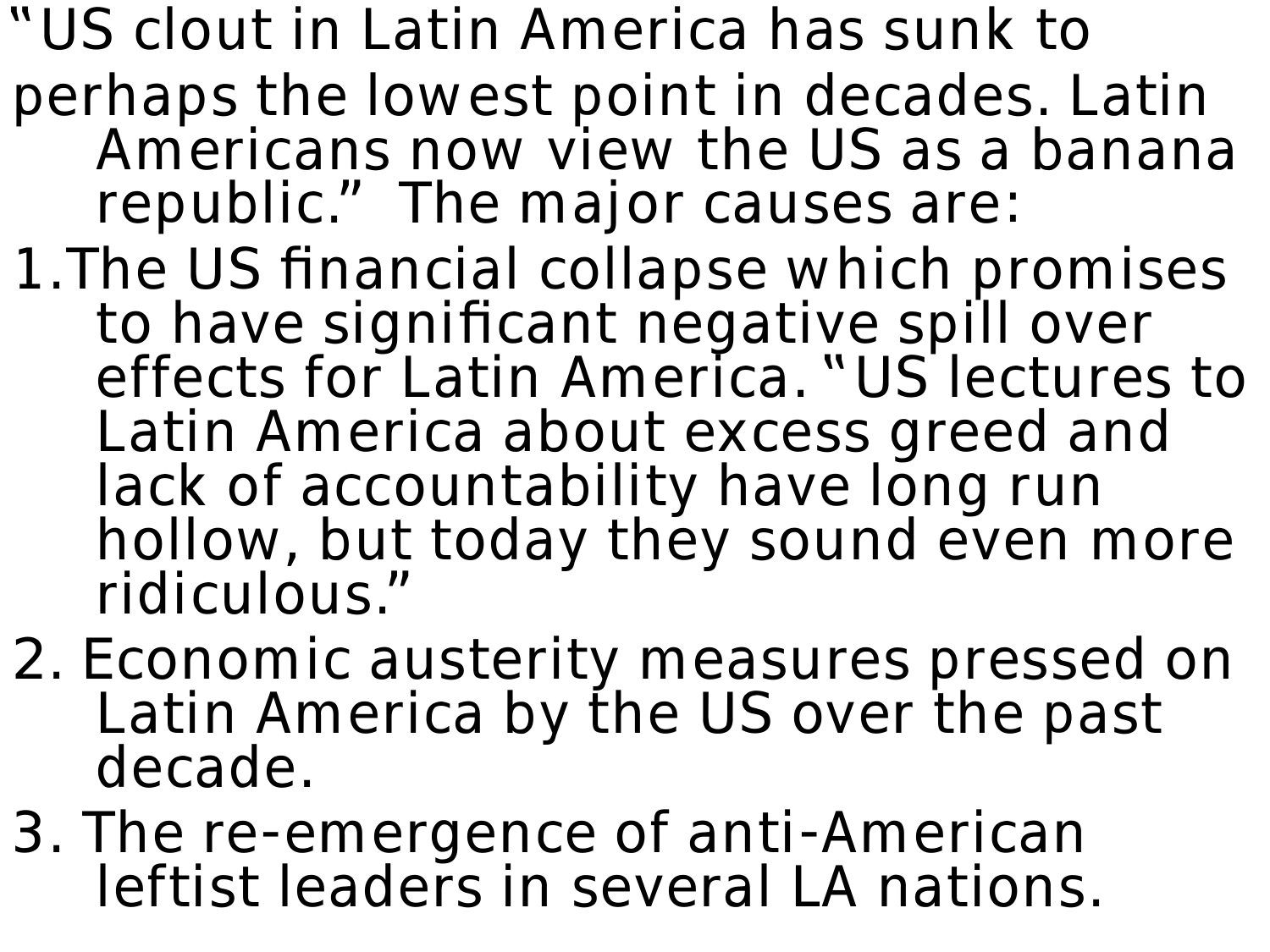

“US clout in Latin America has sunk to
perhaps the lowest point in decades. Latin Americans now view the US as a banana republic.”  The major causes are:
1.The US financial collapse which promises to have significant negative spill over effects for Latin America. “US lectures to Latin America about excess greed and lack of accountability have long run hollow, but today they sound even more ridiculous.”
2. Economic austerity measures pressed on Latin America by the US over the past decade.
3. The re-emergence of anti-American leftist leaders in several LA nations.